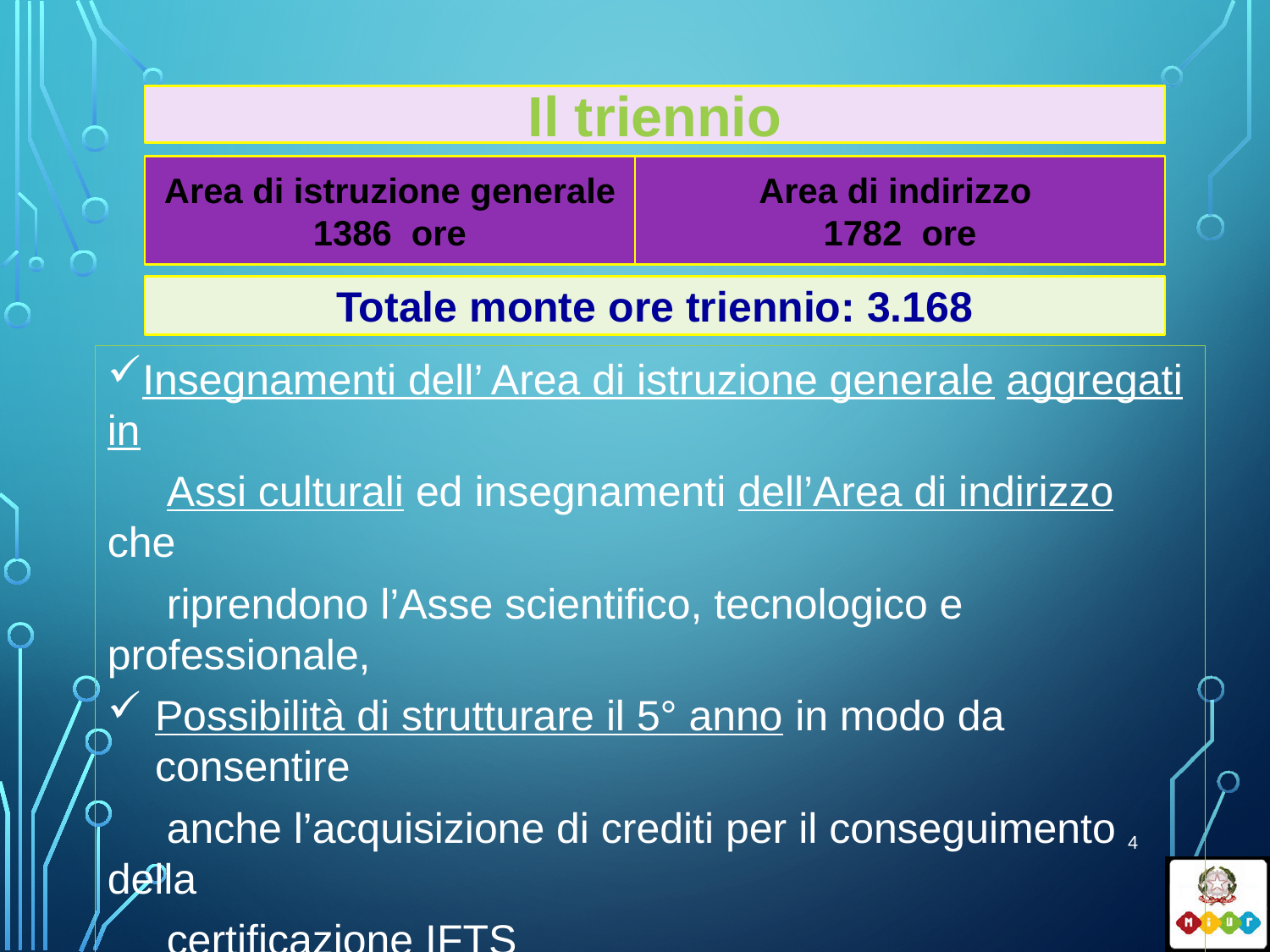

Il triennio
Quarto anno
Quinto anno
Area di istruzione generale
1386  ore
Area di indirizzo
1782  ore
Totale monte ore triennio: 3.168
Insegnamenti dell’ Area di istruzione generale aggregati in
     Assi culturali ed insegnamenti dell’Area di indirizzo che
     riprendono l’Asse scientifico, tecnologico e professionale,
Possibilità di strutturare il 5° anno in modo da consentire
     anche l’acquisizione di crediti per il conseguimento     della
     certificazione IFTS
4